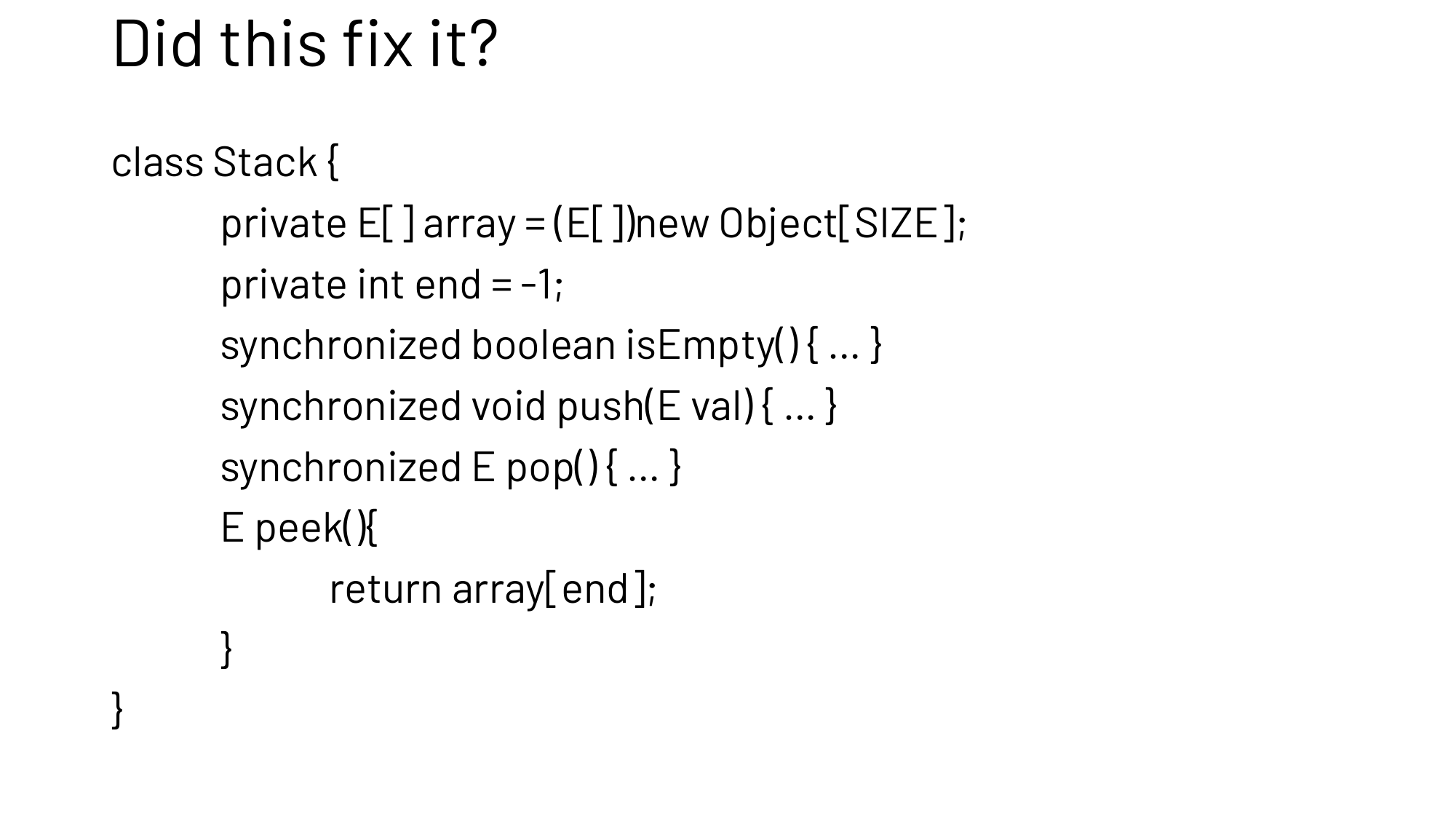

# Did this fix it?
class Stack {
	private E[] array = (E[])new Object[SIZE];
	private int end = -1;
	synchronized boolean isEmpty() { … }
	synchronized void push(E val) { … }
	synchronized E pop() { … }
	E peek(){
		return array[end];
	}
}